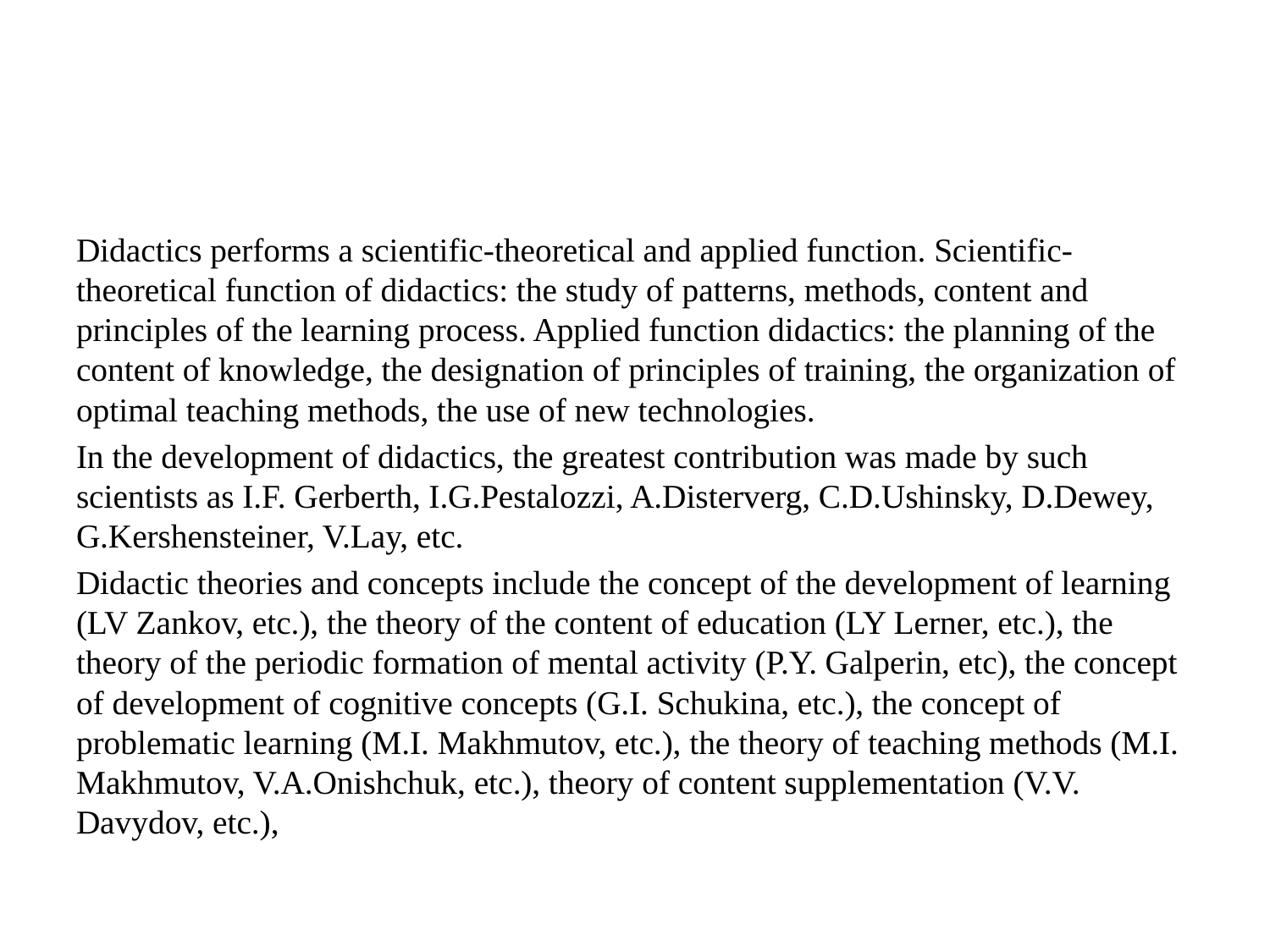

Didactics performs a scientific-theoretical and applied function. Scientific-theoretical function of didactics: the study of patterns, methods, content and principles of the learning process. Applied function didactics: the planning of the content of knowledge, the designation of principles of training, the organization of optimal teaching methods, the use of new technologies.
In the development of didactics, the greatest contribution was made by such scientists as I.F. Gerberth, I.G.Pestalozzi, A.Disterverg, C.D.Ushinsky, D.Dewey, G.Kershensteiner, V.Lay, etc.
Didactic theories and concepts include the concept of the development of learning (LV Zankov, etc.), the theory of the content of education (LY Lerner, etc.), the theory of the periodic formation of mental activity (P.Y. Galperin, etc), the concept of development of cognitive concepts (G.I. Schukina, etc.), the concept of problematic learning (M.I. Makhmutov, etc.), the theory of teaching methods (M.I. Makhmutov, V.A.Onishchuk, etc.), theory of content supplementation (V.V. Davydov, etc.),